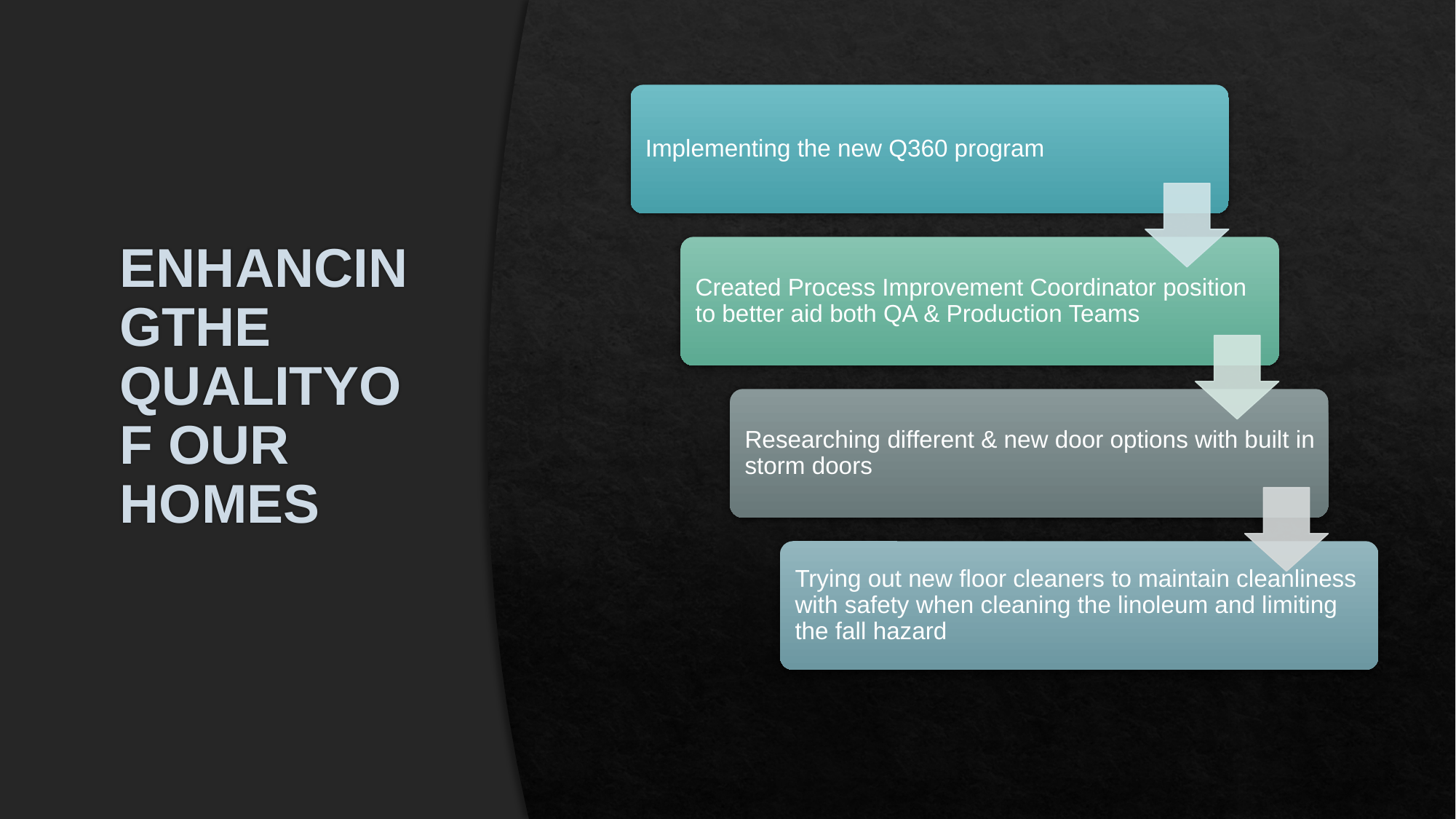

# ENHANCINGTHE QUALITYOF OUR HOMES
Implementing the new Q360 program
Created Process Improvement Coordinator position to better aid both QA & Production Teams
Researching different & new door options with built in storm doors
Trying out new floor cleaners to maintain cleanliness with safety when cleaning the linoleum and limiting the fall hazard